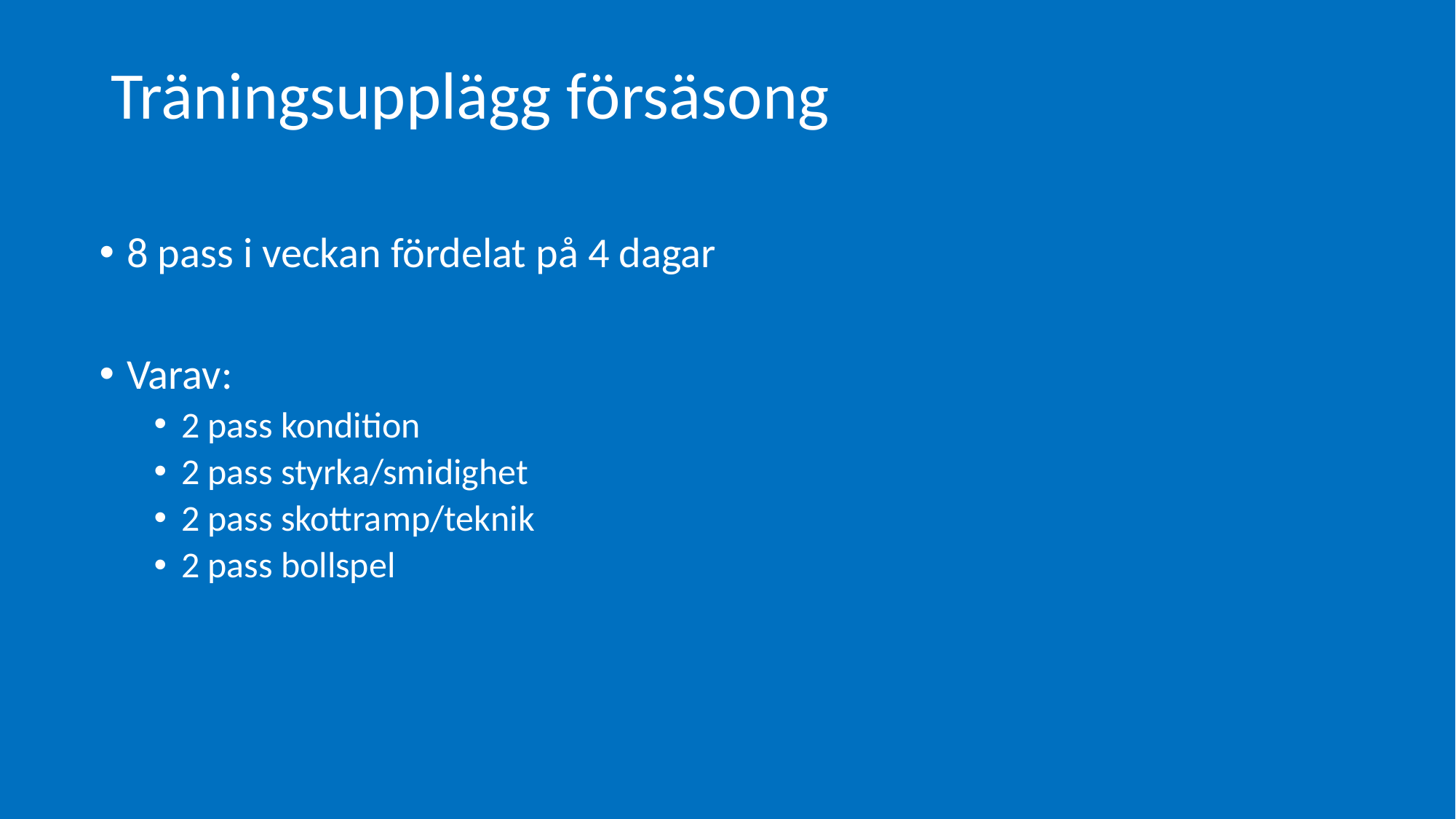

# Träningsupplägg försäsong
8 pass i veckan fördelat på 4 dagar

Varav:
2 pass kondition
2 pass styrka/smidighet
2 pass skottramp/teknik
2 pass bollspel